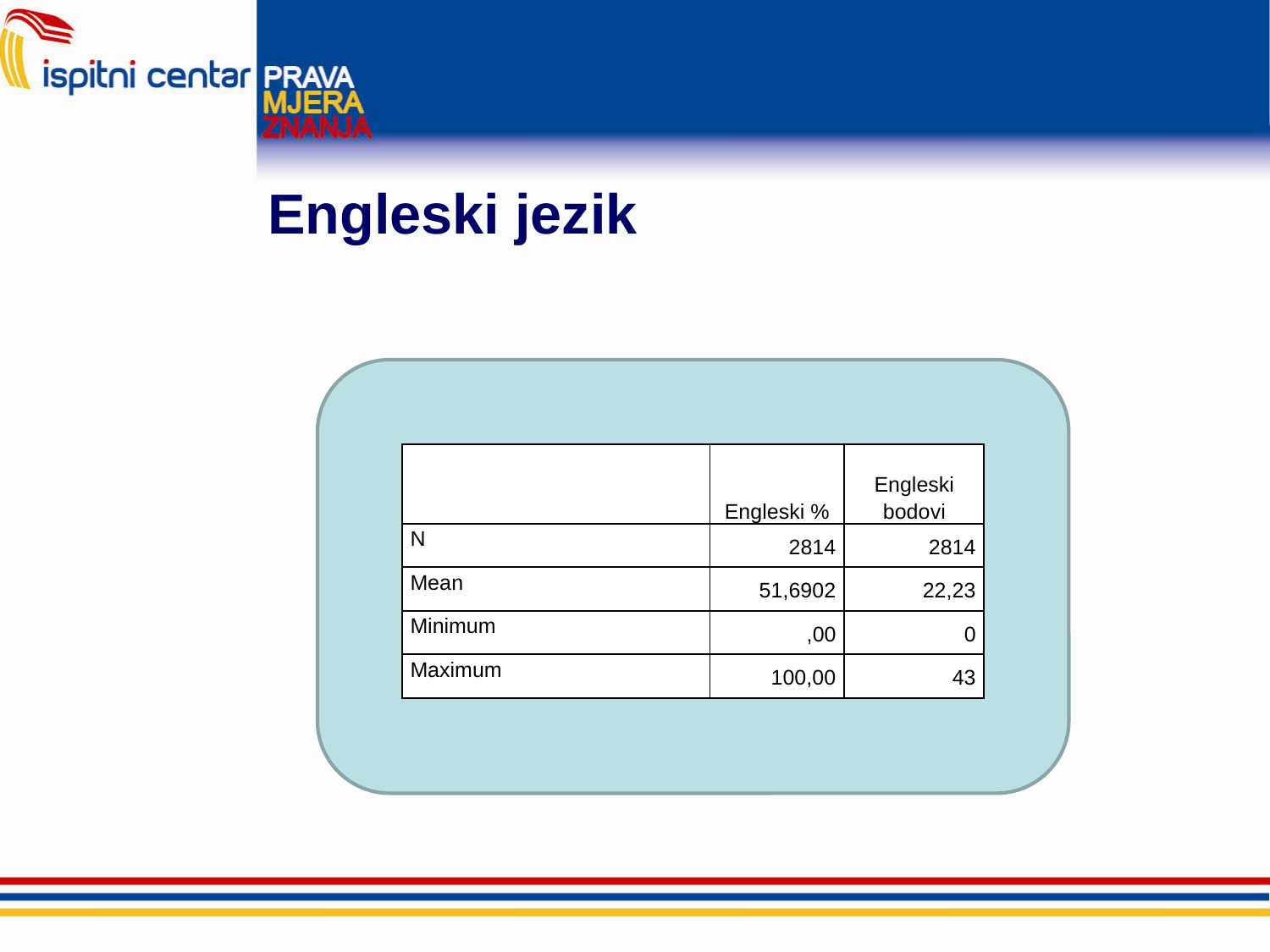

# Engleski jezik

|  |  | Engleski % | Engleski bodovi |
| --- | --- | --- | --- |
| N |  | 2814 | 2814 |
| Mean |  | 51,6902 | 22,23 |
| Minimum |  | ,00 | 0 |
| Maximum |  | 100,00 | 43 |